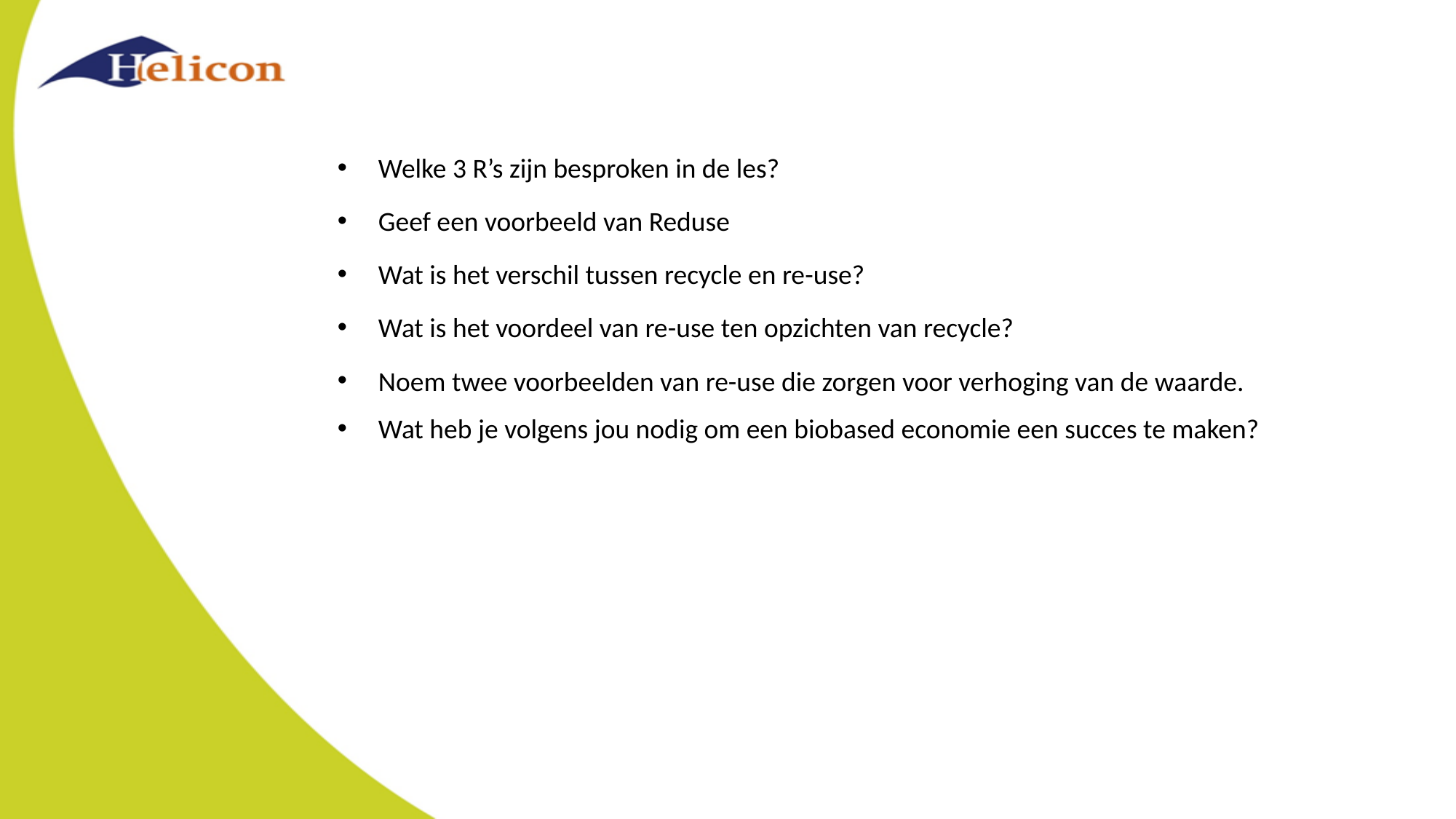

#
Welke 3 R’s zijn besproken in de les?
Geef een voorbeeld van Reduse
Wat is het verschil tussen recycle en re-use?
Wat is het voordeel van re-use ten opzichten van recycle?
Noem twee voorbeelden van re-use die zorgen voor verhoging van de waarde.
Wat heb je volgens jou nodig om een biobased economie een succes te maken?